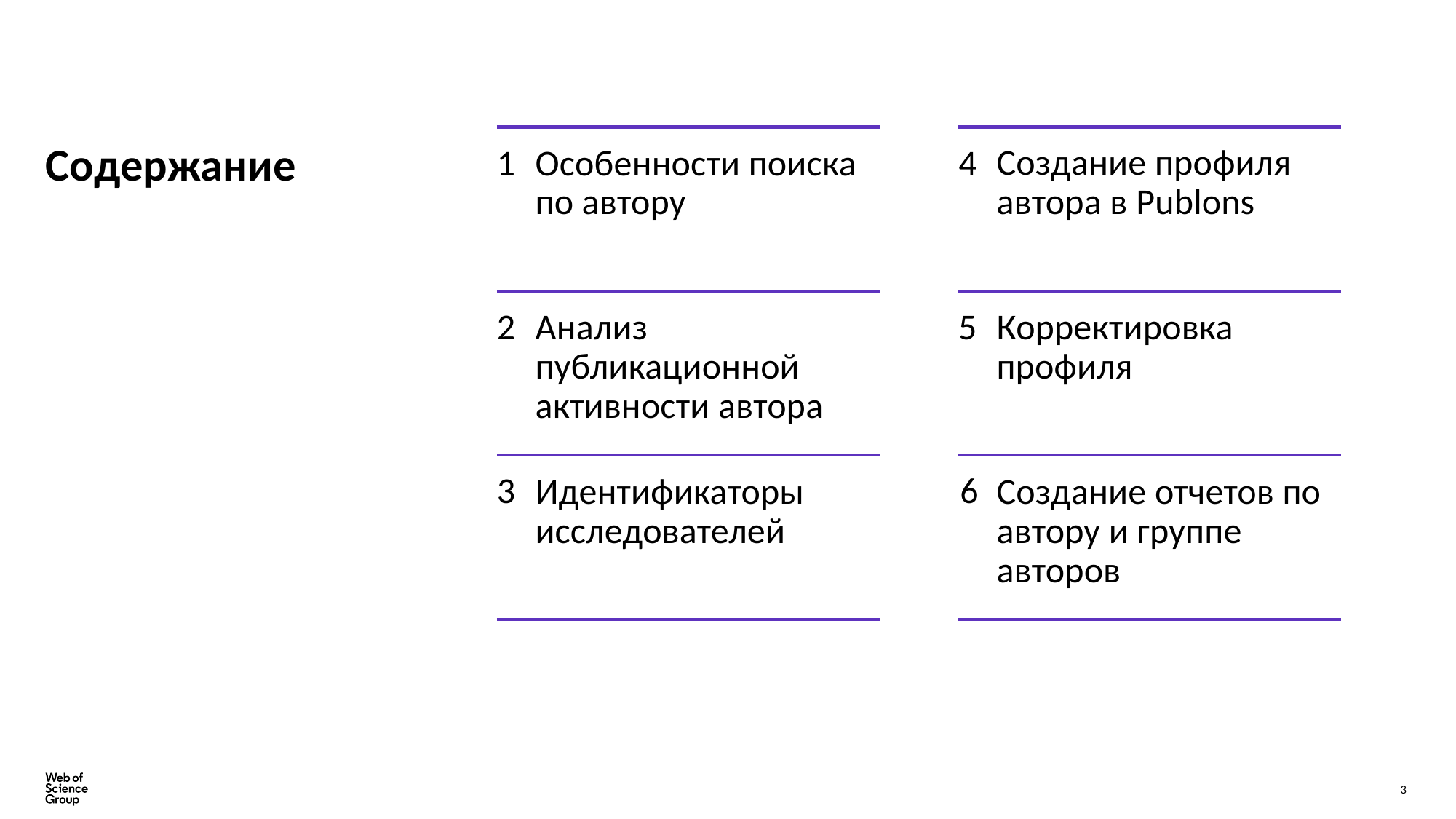

# Содержание
1
Особенности поиска по автору
4
Создание профиля автора в Publons
Корректировка профиля
2
Анализ публикационной активности автора
5
6
3
Идентификаторы исследователей
Создание отчетов по автору и группе авторов
3